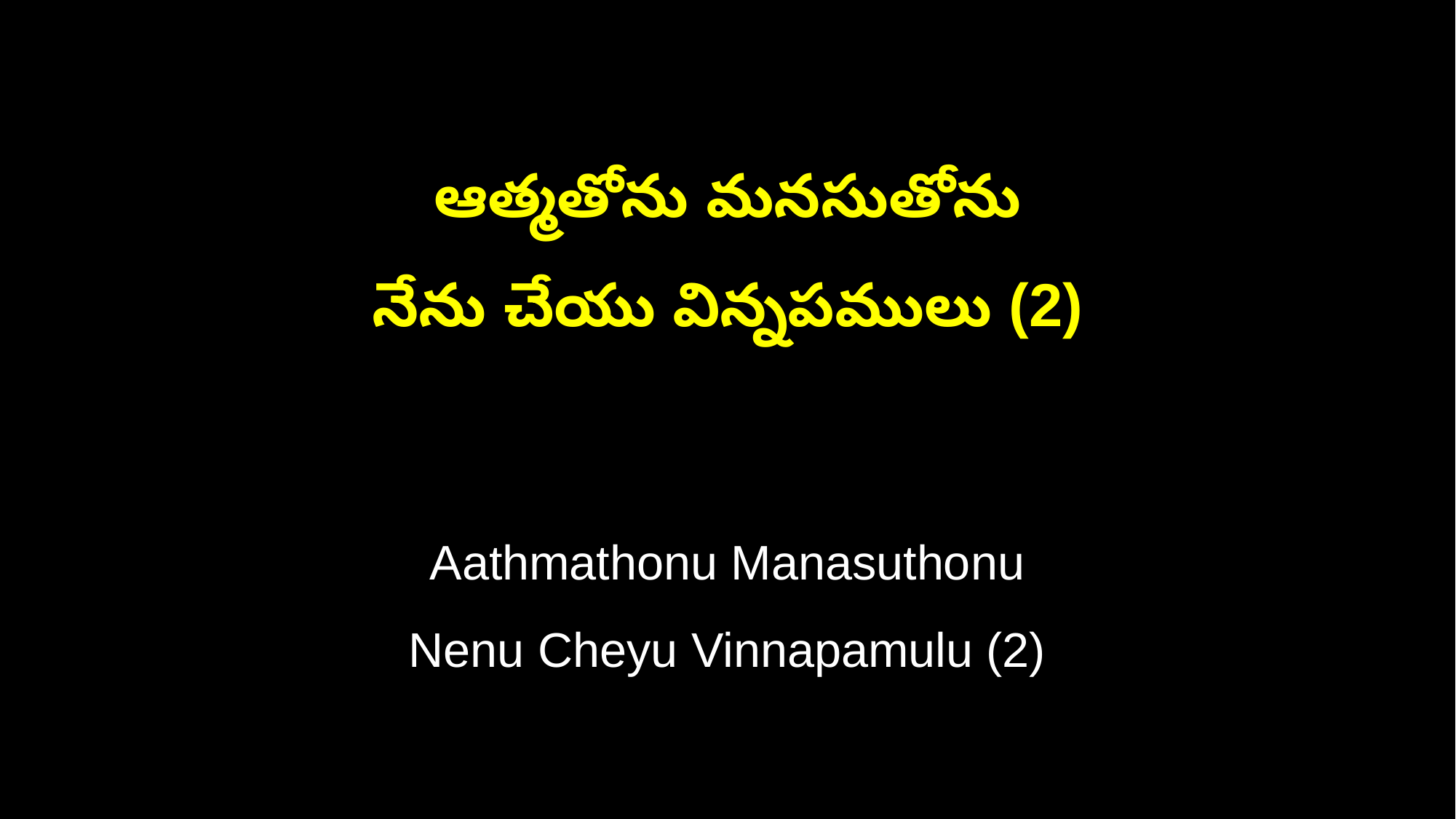

ఆత్మతోను మనసుతోను
నేను చేయు విన్నపములు (2)
Aathmathonu Manasuthonu
Nenu Cheyu Vinnapamulu (2)